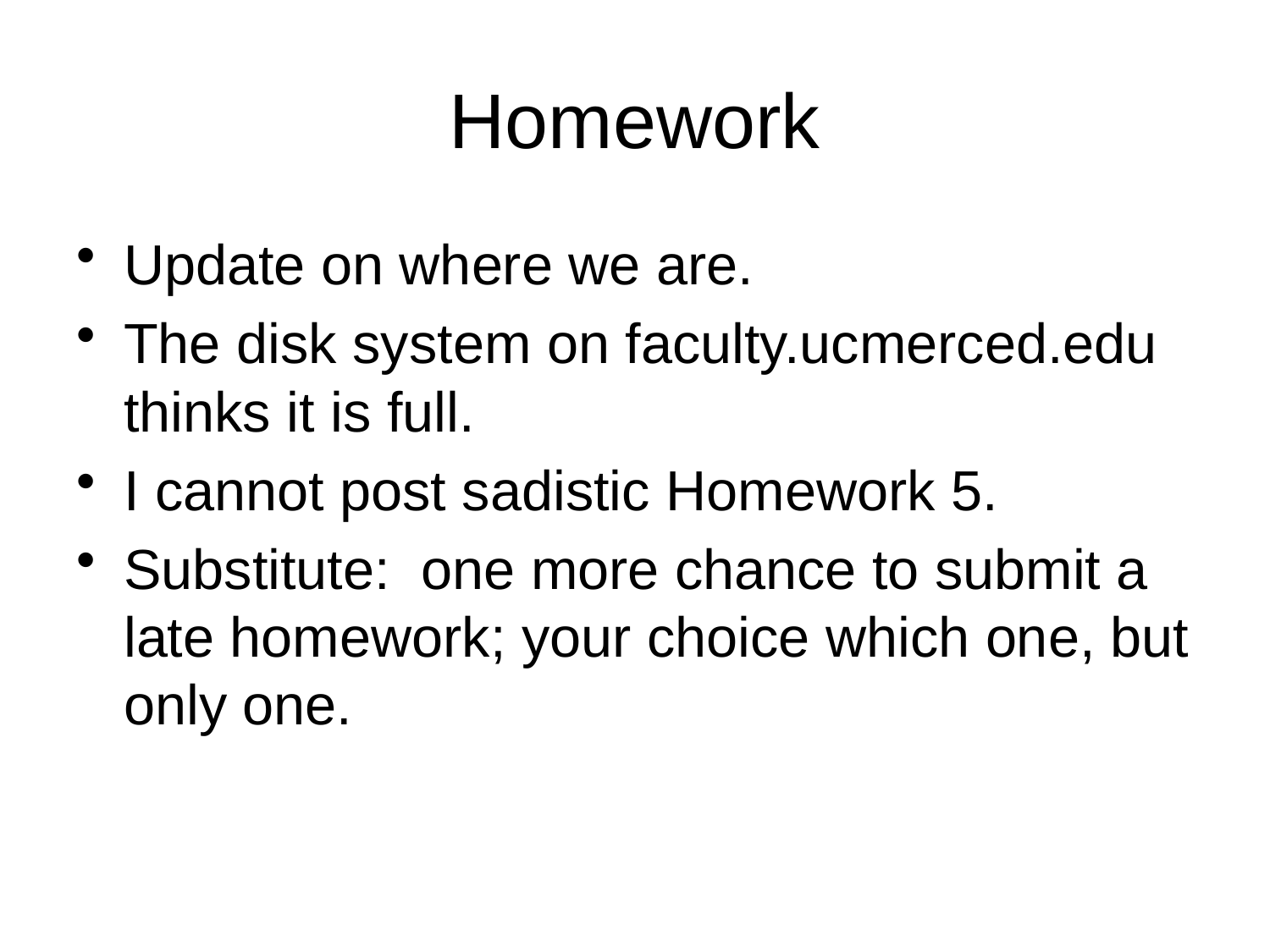

# Homework
Update on where we are.
The disk system on faculty.ucmerced.edu thinks it is full.
I cannot post sadistic Homework 5.
Substitute:  one more chance to submit a late homework; your choice which one, but only one.